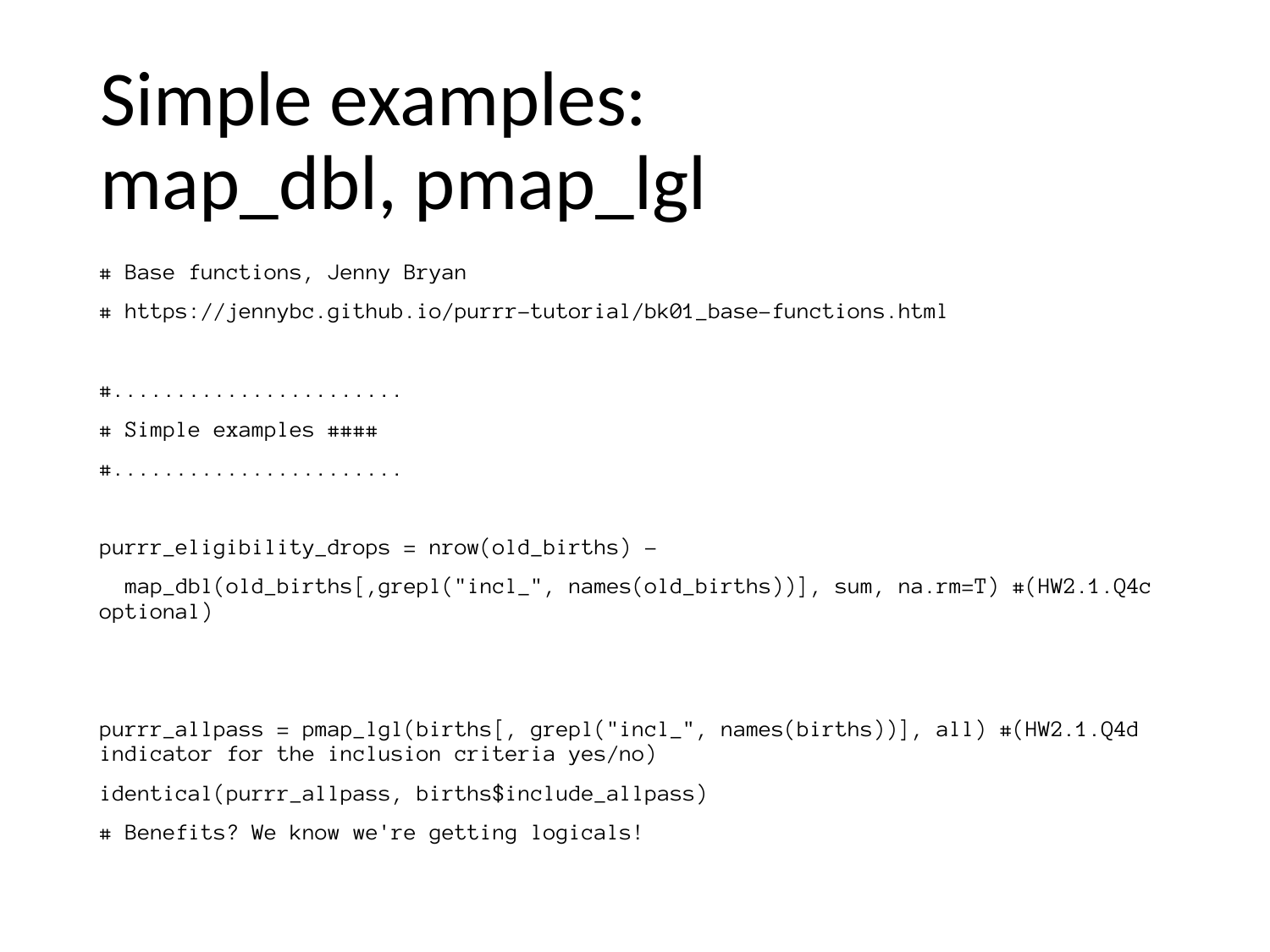

# Simple examples: map_dbl, pmap_lgl
# Base functions, Jenny Bryan
# https://jennybc.github.io/purrr-tutorial/bk01_base-functions.html

#.......................
# Simple examples ####
#.......................

purrr_eligibility_drops = nrow(old_births) -
  map_dbl(old_births[,grepl("incl_", names(old_births))], sum, na.rm=T) #(HW2.1.Q4c optional)

purrr_allpass = pmap_lgl(births[, grepl("incl_", names(births))], all) #(HW2.1.Q4d indicator for the inclusion criteria yes/no)
identical(purrr_allpass, births$include_allpass)
# Benefits? We know we're getting logicals!